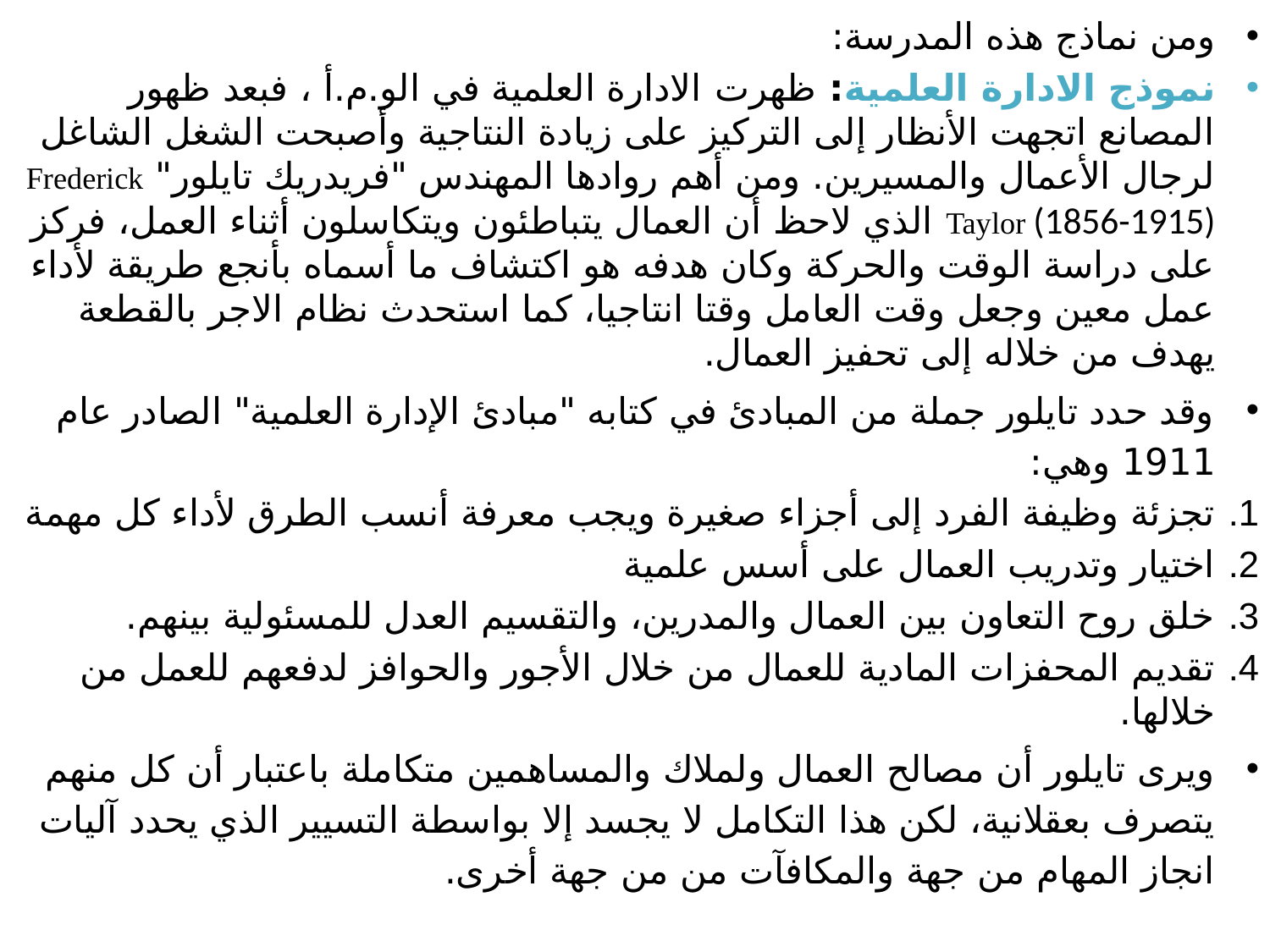

ومن نماذج هذه المدرسة:
نموذج الادارة العلمية: ظهرت الادارة العلمية في الو.م.أ ، فبعد ظهور المصانع اتجهت الأنظار إلى التركيز على زيادة النتاجية وأصبحت الشغل الشاغل لرجال الأعمال والمسيرين. ومن أهم روادها المهندس "فريدريك تايلور" Frederick Taylor (1856-1915) الذي لاحظ أن العمال يتباطئون ويتكاسلون أثناء العمل، فركز على دراسة الوقت والحركة وكان هدفه هو اكتشاف ما أسماه بأنجع طريقة لأداء عمل معين وجعل وقت العامل وقتا انتاجيا، كما استحدث نظام الاجر بالقطعة يهدف من خلاله إلى تحفيز العمال.
وقد حدد تايلور جملة من المبادئ في كتابه "مبادئ الإدارة العلمية" الصادر عام 1911 وهي:
تجزئة وظيفة الفرد إلى أجزاء صغيرة ويجب معرفة أنسب الطرق لأداء كل مهمة
اختيار وتدريب العمال على أسس علمية
خلق روح التعاون بين العمال والمدرين، والتقسيم العدل للمسئولية بينهم.
تقديم المحفزات المادية للعمال من خلال الأجور والحوافز لدفعهم للعمل من خلالها.
ويرى تايلور أن مصالح العمال ولملاك والمساهمين متكاملة باعتبار أن كل منهم يتصرف بعقلانية، لكن هذا التكامل لا يجسد إلا بواسطة التسيير الذي يحدد آليات انجاز المهام من جهة والمكافآت من من جهة أخرى.